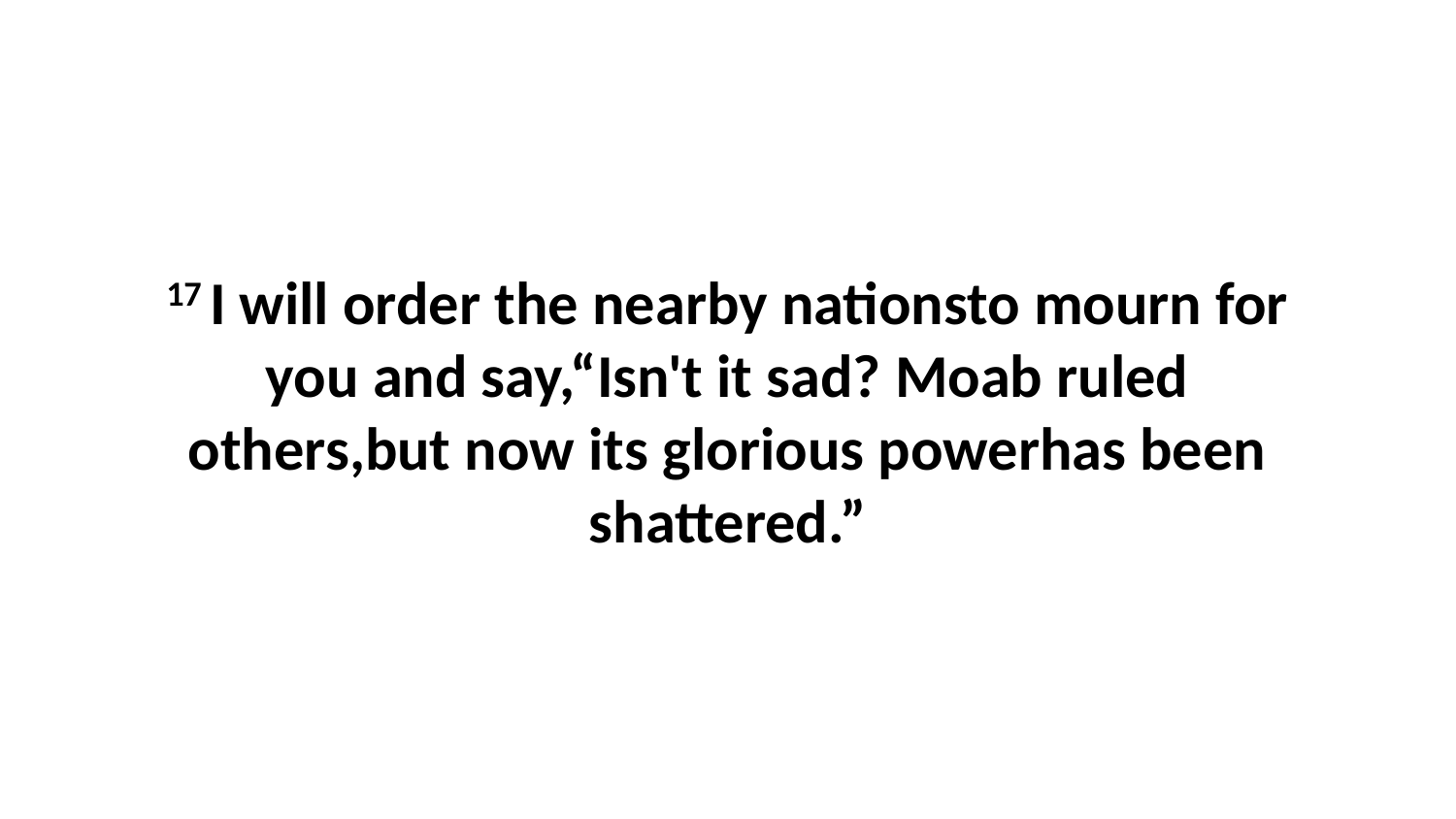

17 I will order the nearby nationsto mourn for you and say,“Isn't it sad? Moab ruled others,but now its glorious powerhas been shattered.”